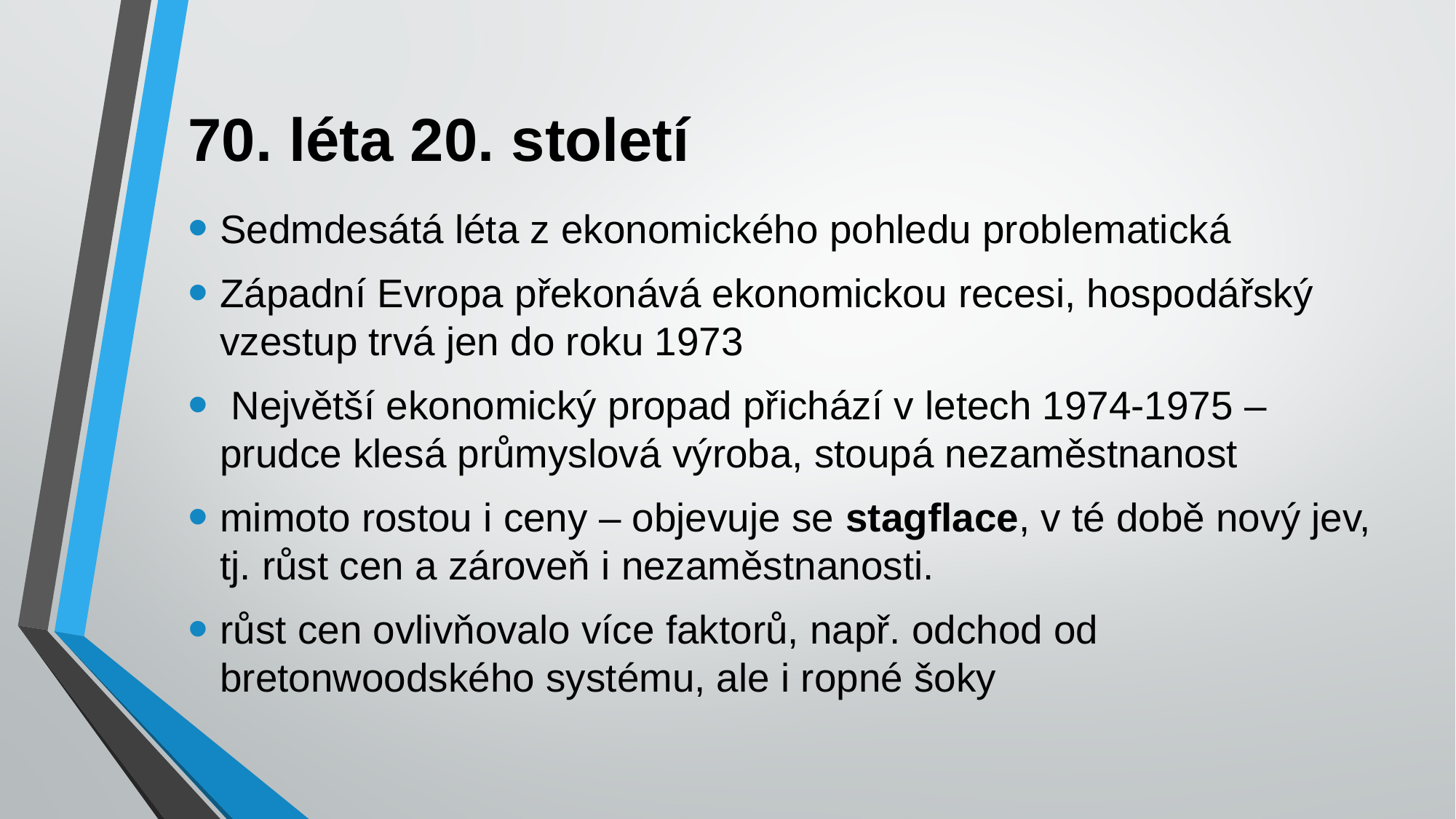

# 70. léta 20. století
Sedmdesátá léta z ekonomického pohledu problematická
Západní Evropa překonává ekonomickou recesi, hospodářský vzestup trvá jen do roku 1973
 Největší ekonomický propad přichází v letech 1974-1975 – prudce klesá průmyslová výroba, stoupá nezaměstnanost
mimoto rostou i ceny – objevuje se stagflace, v té době nový jev, tj. růst cen a zároveň i nezaměstnanosti.
růst cen ovlivňovalo více faktorů, např. odchod od bretonwoodského systému, ale i ropné šoky